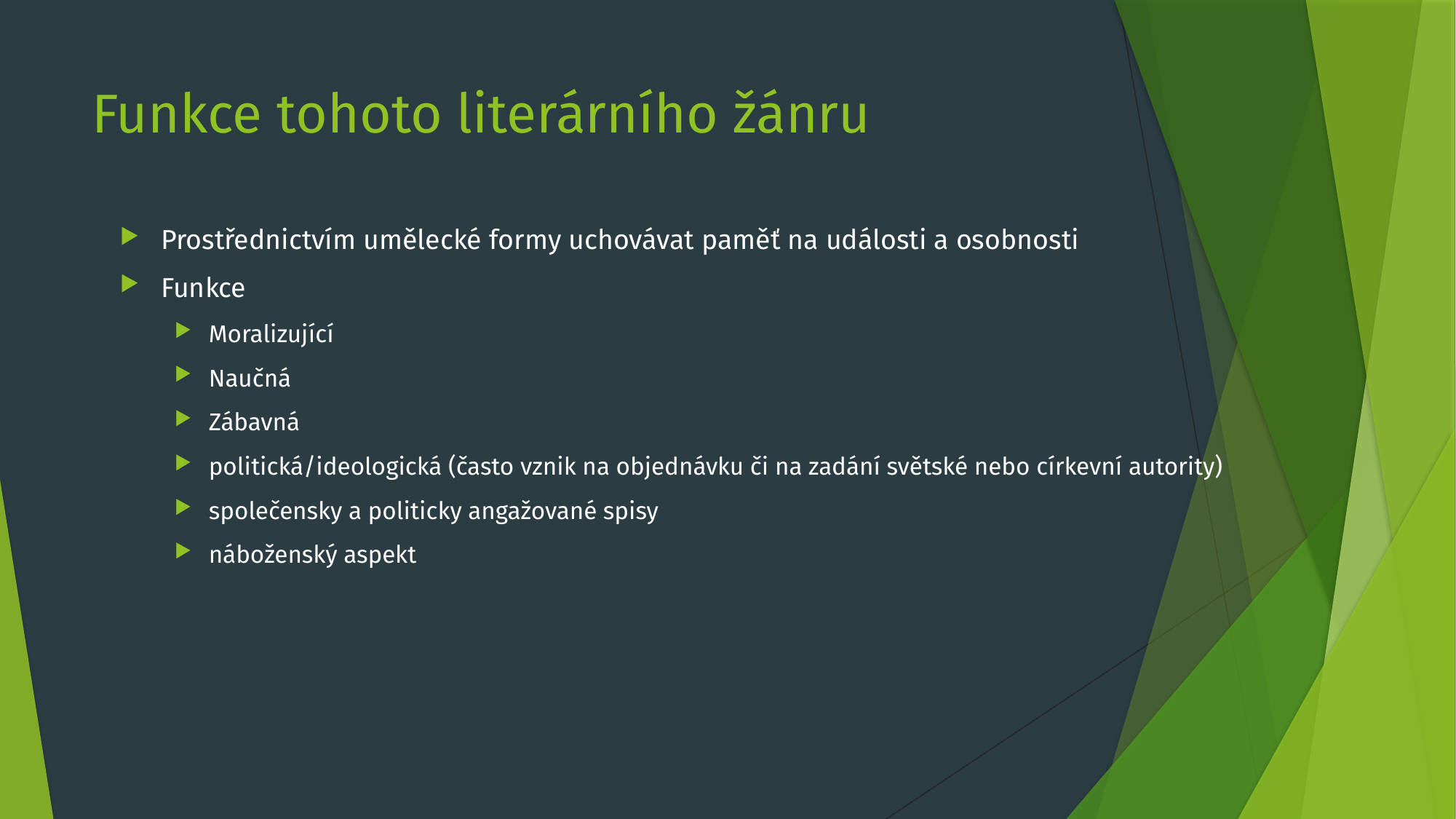

# Funkce tohoto literárního žánru
Prostřednictvím umělecké formy uchovávat paměť na události a osobnosti
Funkce
Moralizující
Naučná
Zábavná
politická/ideologická (často vznik na objednávku či na zadání světské nebo církevní autority)
společensky a politicky angažované spisy
náboženský aspekt